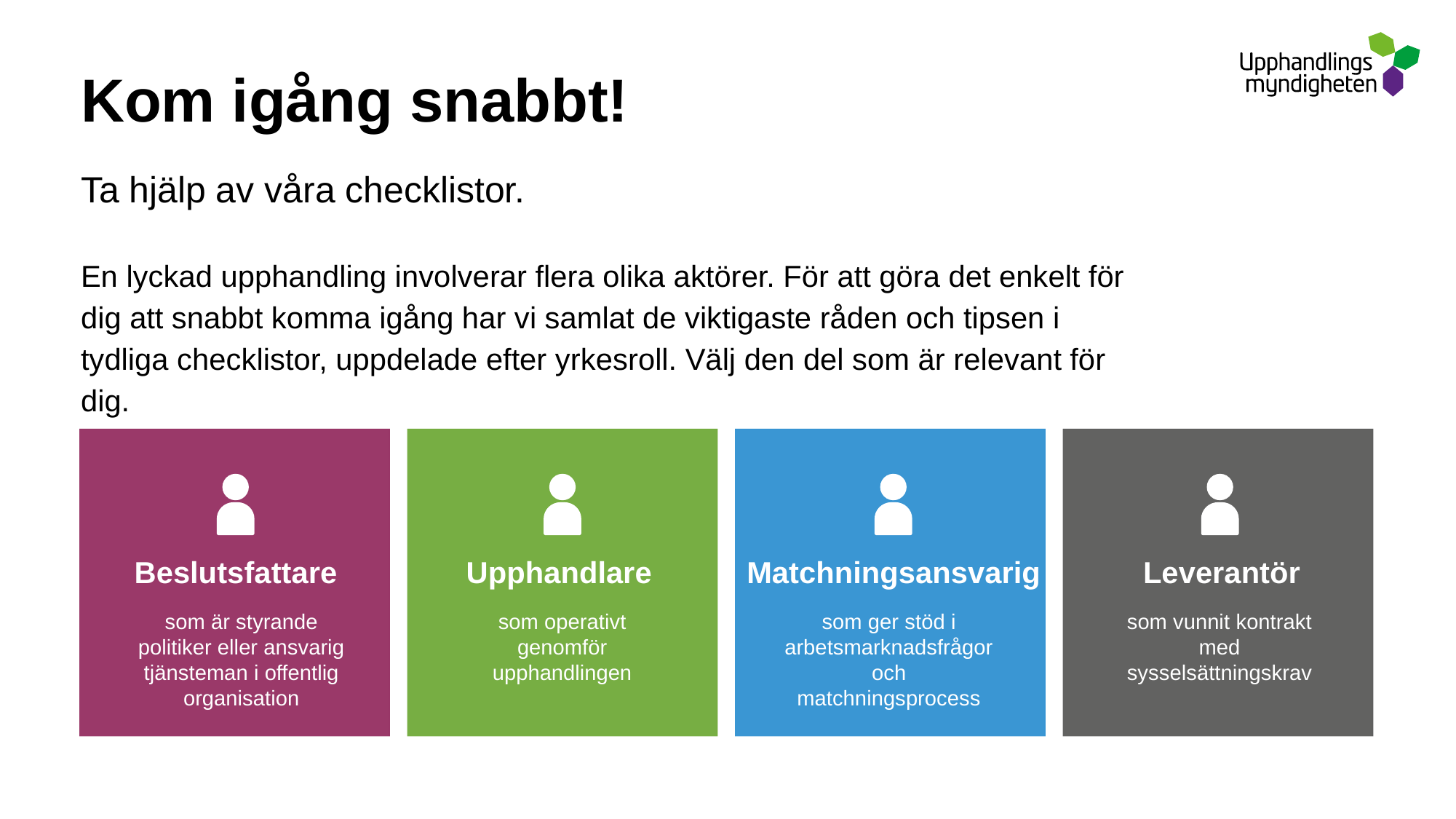

# Kom igång snabbt!
Ta hjälp av våra checklistor.

En lyckad upphandling involverar flera olika aktörer. För att göra det enkelt för dig att snabbt komma igång har vi samlat de viktigaste råden och tipsen i tydliga checklistor, uppdelade efter yrkesroll. Välj den del som är relevant för dig.